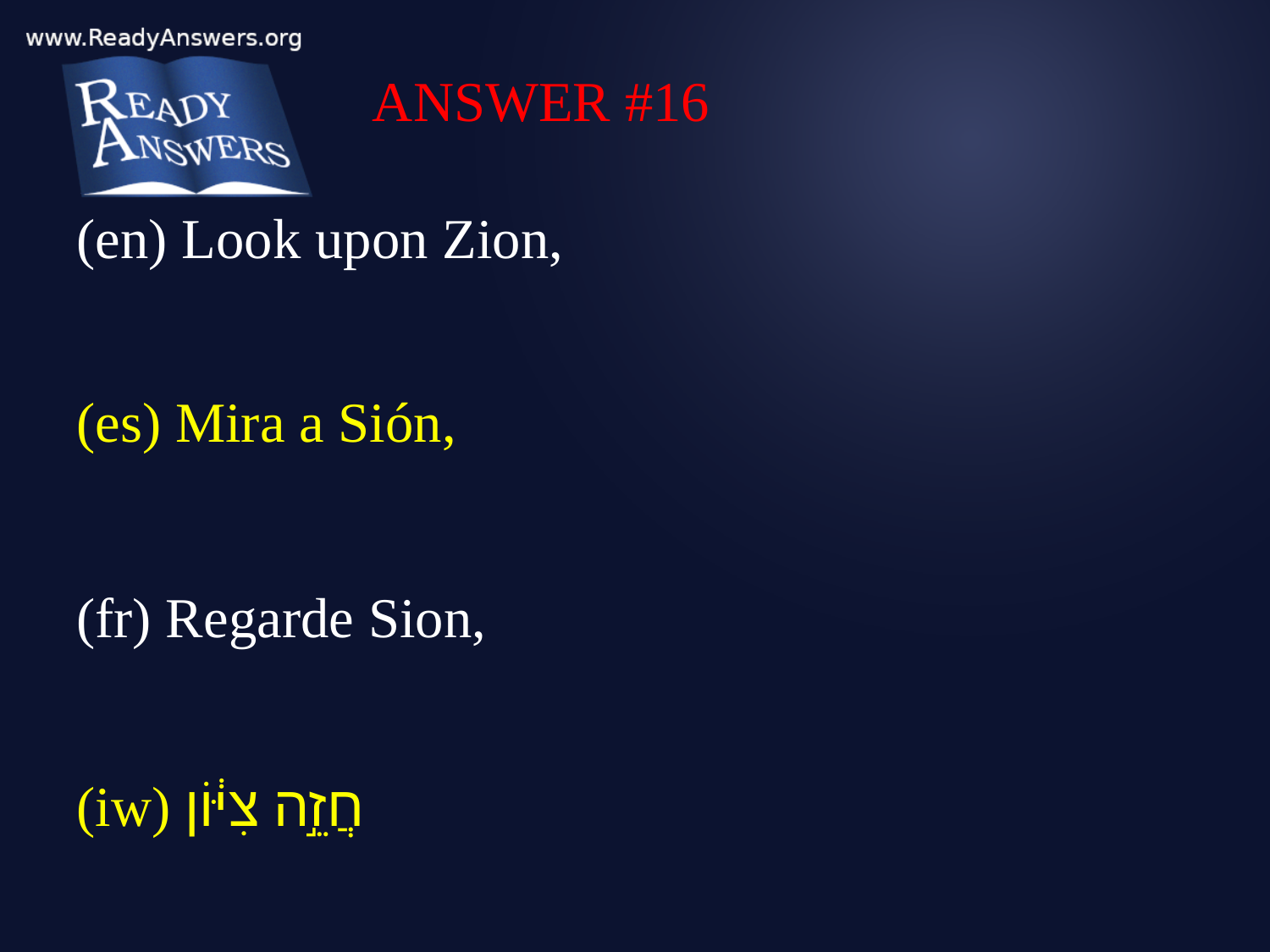

ANSWER #16
(en) Look upon Zion,
(es) Mira a Sión,
(fr) Regarde Sion,
(iw) חֲזֵ֣ה צִיּ֔וֹן